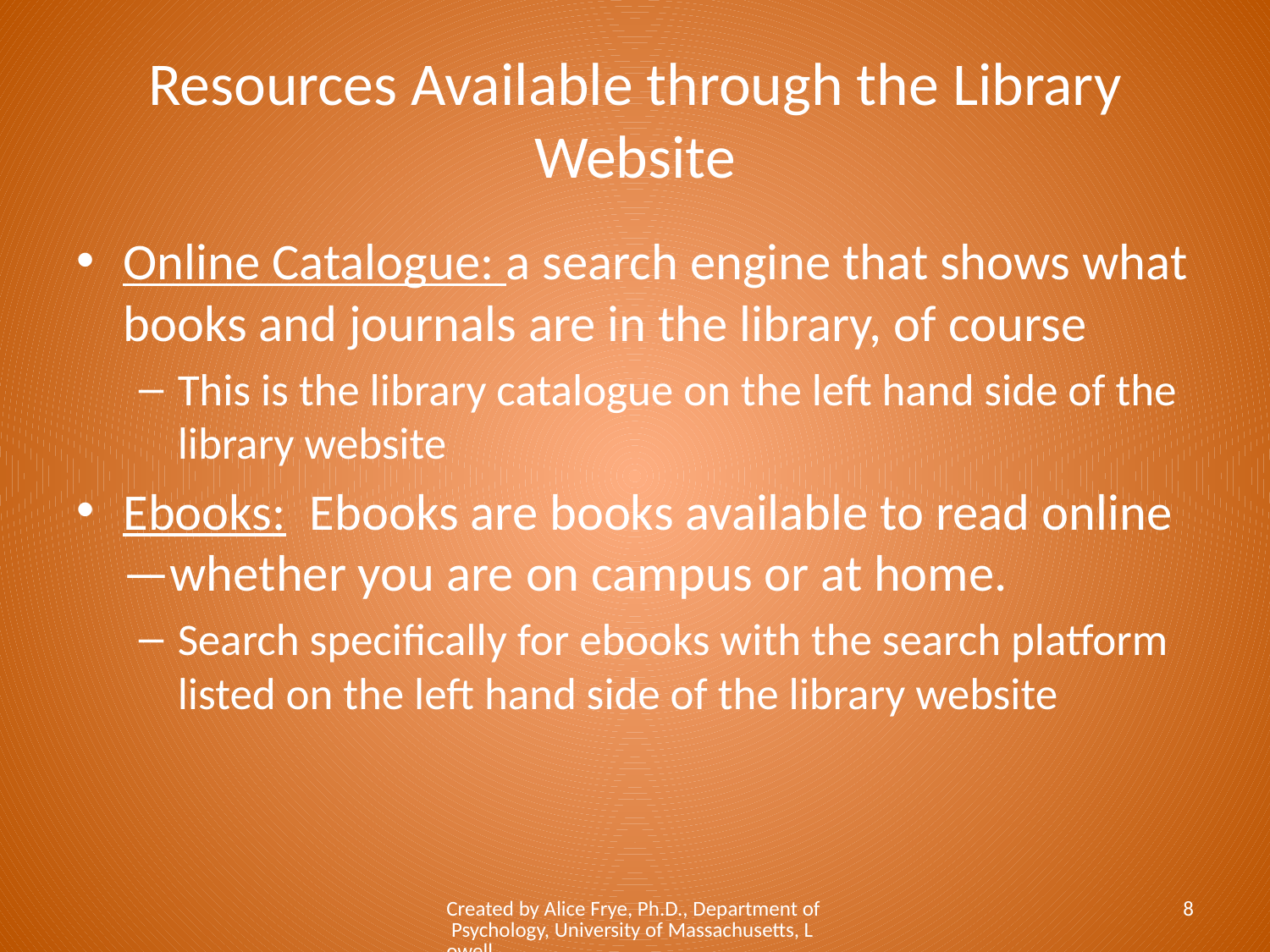

# Resources Available through the Library Website
Online Catalogue: a search engine that shows what books and journals are in the library, of course
This is the library catalogue on the left hand side of the library website
Ebooks:  Ebooks are books available to read online—whether you are on campus or at home.
Search specifically for ebooks with the search platform listed on the left hand side of the library website
Created by Alice Frye, Ph.D., Department of Psychology, University of Massachusetts, Lowell
8